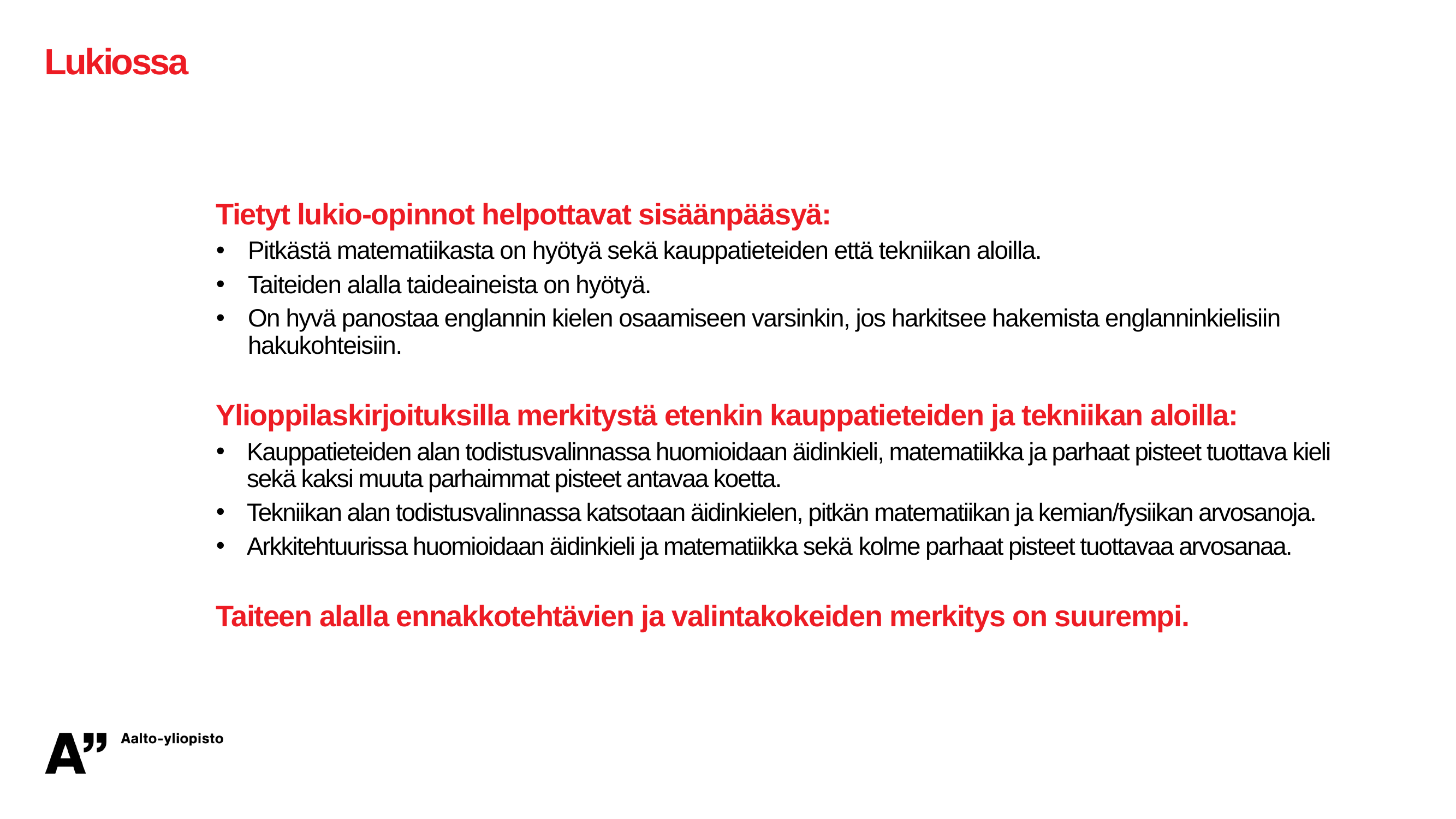

# Lukiossa
Tietyt lukio-opinnot helpottavat sisäänpääsyä:
Pitkästä matematiikasta on hyötyä sekä kauppatieteiden että tekniikan aloilla.
Taiteiden alalla taideaineista on hyötyä.
On hyvä panostaa englannin kielen osaamiseen varsinkin, jos harkitsee hakemista englanninkielisiin hakukohteisiin.

Ylioppilaskirjoituksilla merkitystä etenkin kauppatieteiden ja tekniikan aloilla:
Kauppatieteiden alan todistusvalinnassa huomioidaan äidinkieli, matematiikka ja parhaat pisteet tuottava kieli sekä kaksi muuta parhaimmat pisteet antavaa koetta.
Tekniikan alan todistusvalinnassa katsotaan äidinkielen, pitkän matematiikan ja kemian/fysiikan arvosanoja.
Arkkitehtuurissa huomioidaan äidinkieli ja matematiikka sekä kolme parhaat pisteet tuottavaa arvosanaa.

Taiteen alalla ennakkotehtävien ja valintakokeiden merkitys on suurempi.